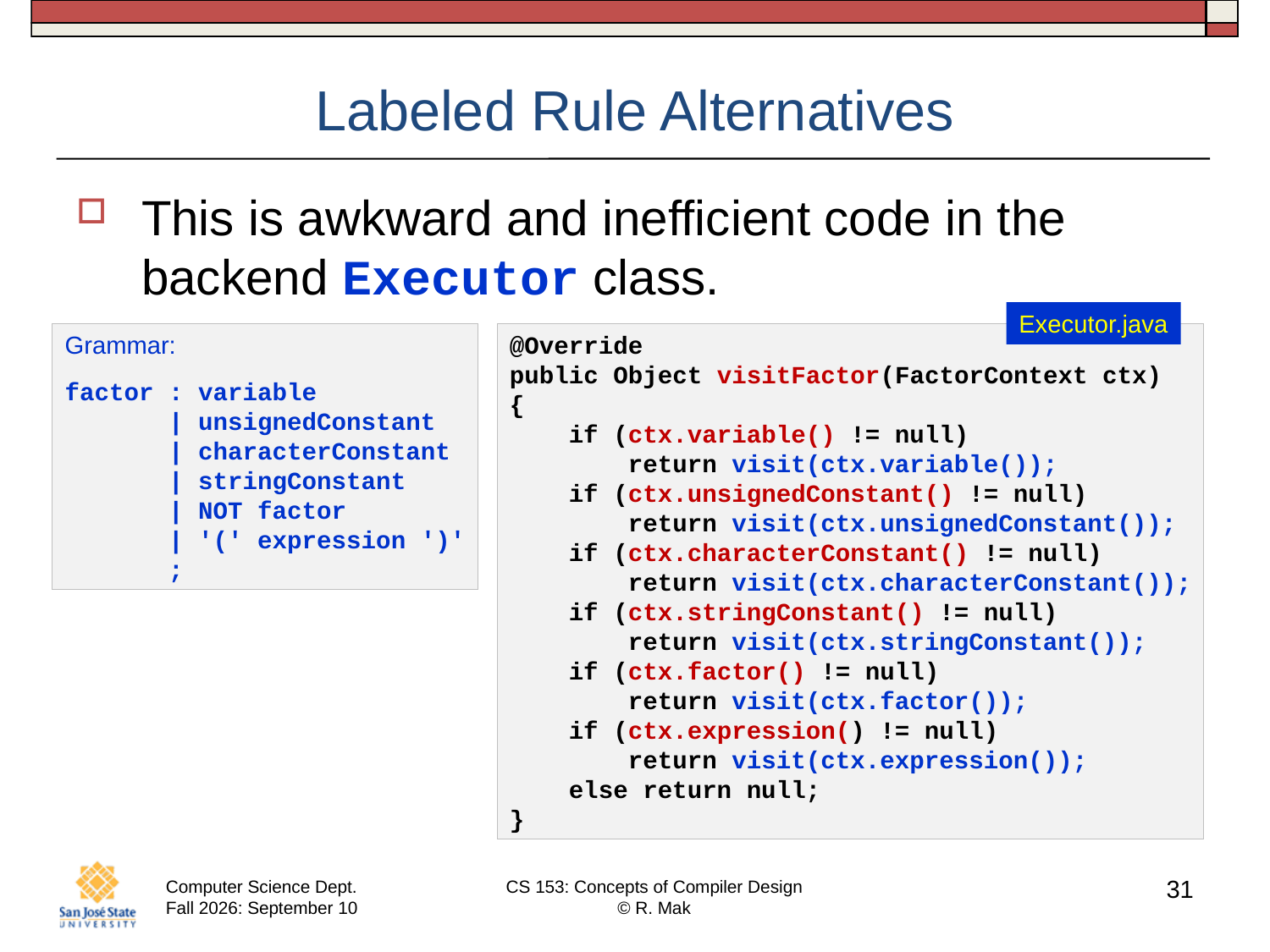

# Labeled Rule Alternatives
This is awkward and inefficient code in the backend Executor class.
Executor.java
Grammar:

factor : variable
       | unsignedConstant
       | characterConstant
       | stringConstant
       | NOT factor
       | '(' expression ')'
       ;
@Override
public Object visitFactor(FactorContext ctx)
{
    if (ctx.variable() != null)
        return visit(ctx.variable());
    if (ctx.unsignedConstant() != null)
        return visit(ctx.unsignedConstant());
    if (ctx.characterConstant() != null)
        return visit(ctx.characterConstant());
    if (ctx.stringConstant() != null)
        return visit(ctx.stringConstant());
    if (ctx.factor() != null)
        return visit(ctx.factor());
    if (ctx.expression() != null)
        return visit(ctx.expression());
    else return null;
}
31